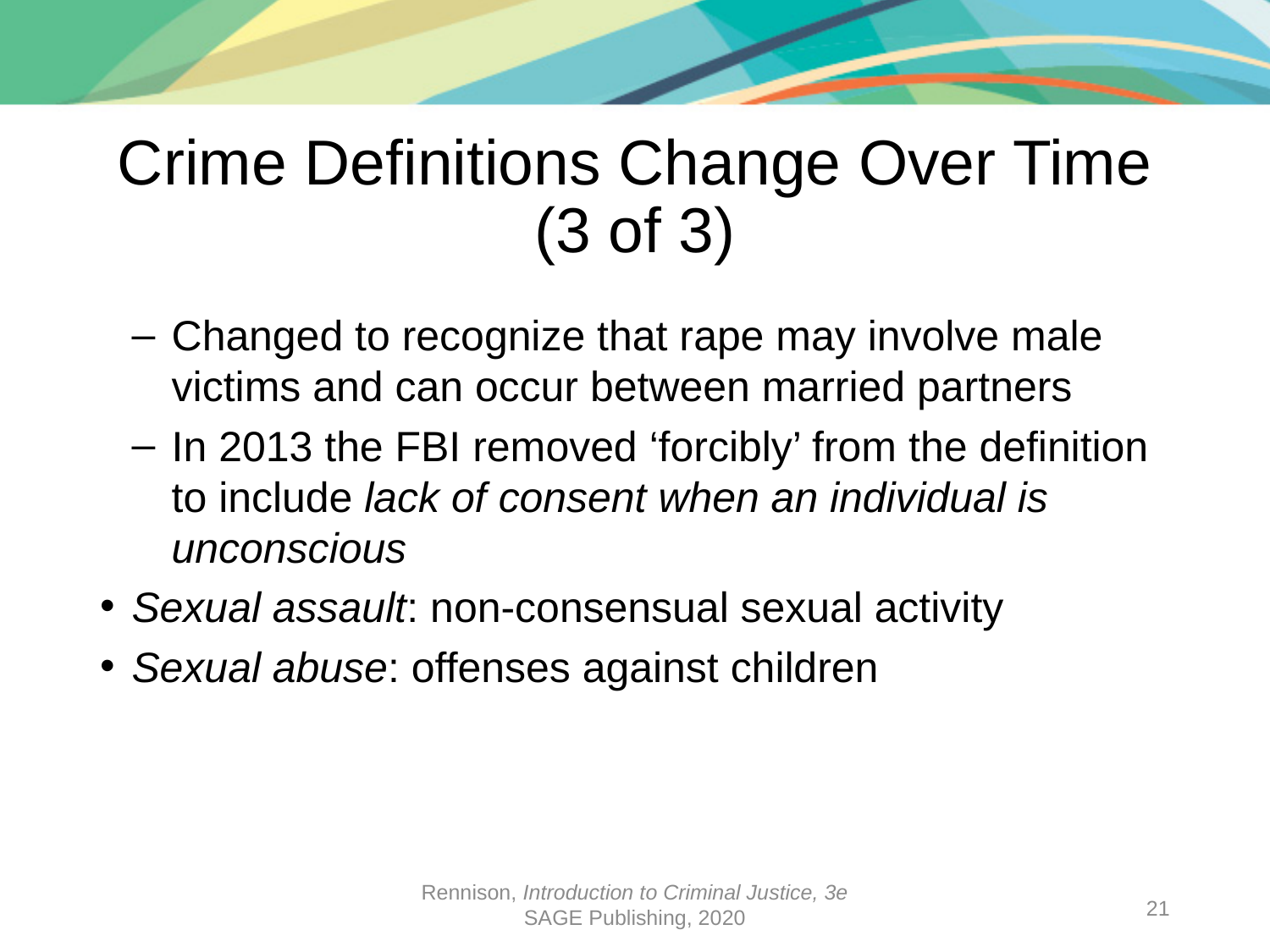

# Crime Definitions Change Over Time (3 of 3)
Changed to recognize that rape may involve male victims and can occur between married partners
In 2013 the FBI removed ‘forcibly’ from the definition to include lack of consent when an individual is unconscious
Sexual assault: non-consensual sexual activity
Sexual abuse: offenses against children
Rennison, Introduction to Criminal Justice, 3e
SAGE Publishing, 2020
21